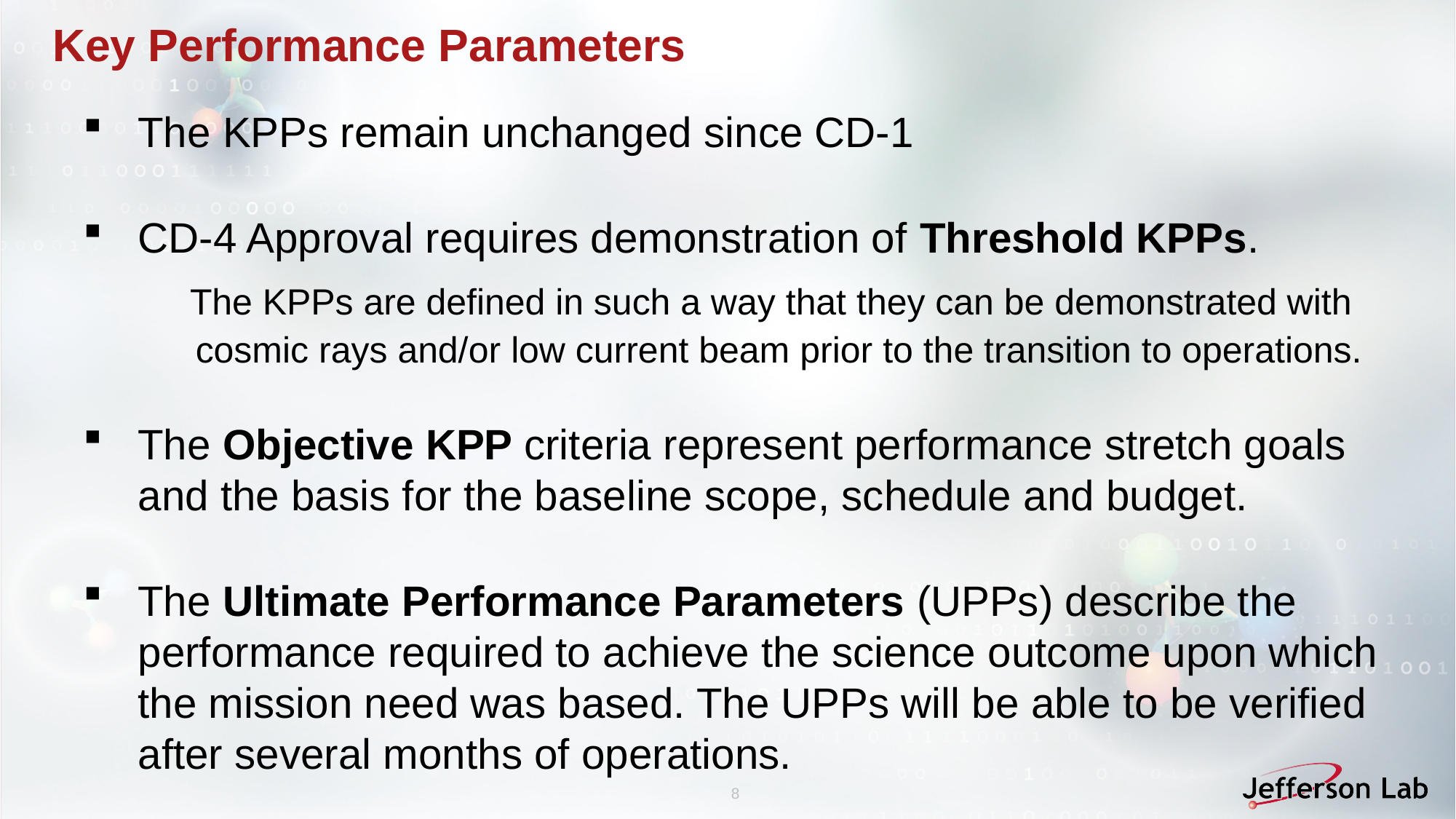

# Key Performance Parameters
The KPPs remain unchanged since CD-1

CD-4 Approval requires demonstration of Threshold KPPs.
         The KPPs are defined in such a way that they can be demonstrated with
           cosmic rays and/or low current beam prior to the transition to operations.

The Objective KPP criteria represent performance stretch goals and the basis for the baseline scope, schedule and budget.

The Ultimate Performance Parameters (UPPs) describe the performance required to achieve the science outcome upon which the mission need was based. The UPPs will be able to be verified after several months of operations.